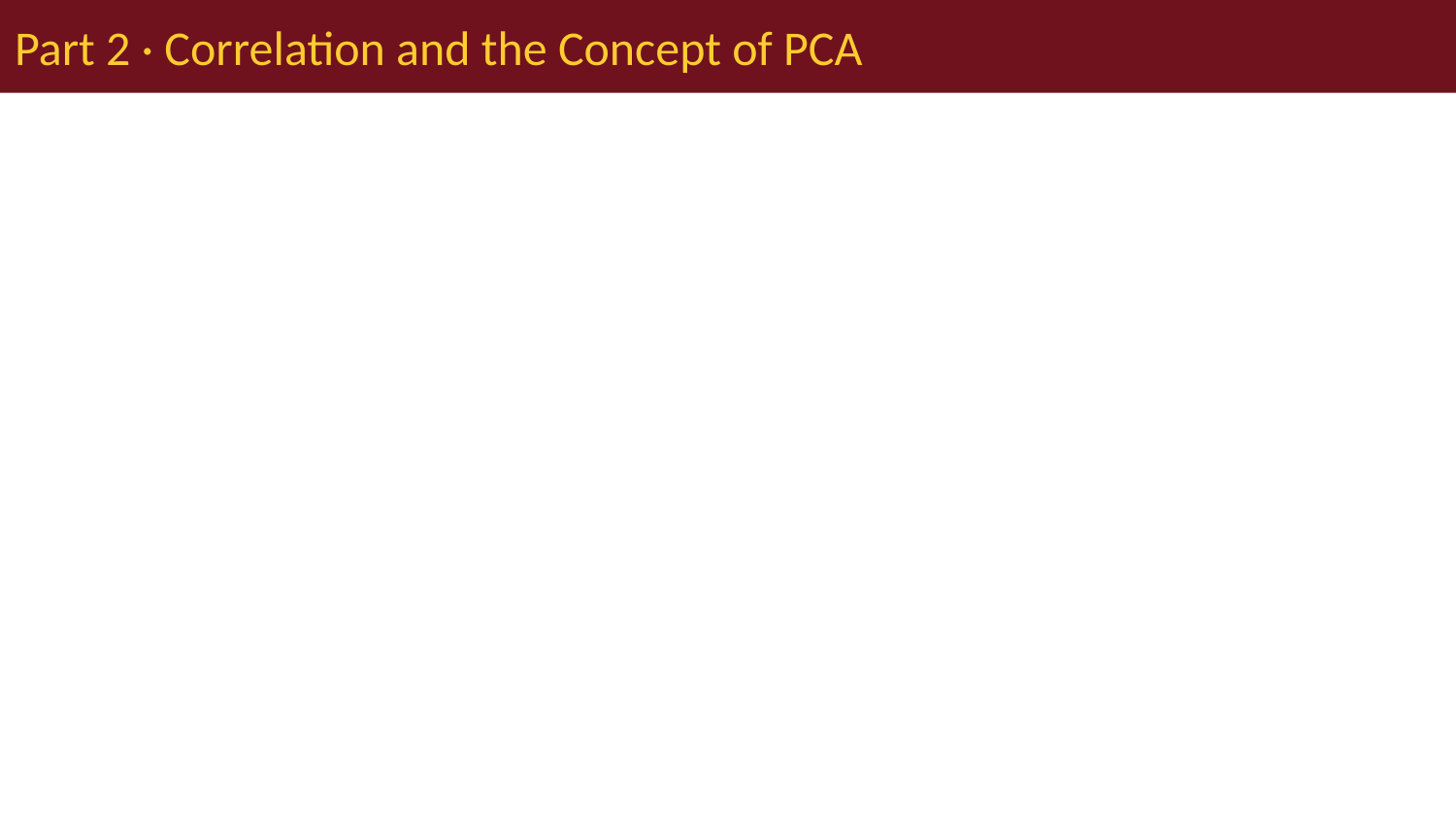

# Part 2 · Correlation and the Concept of PCA